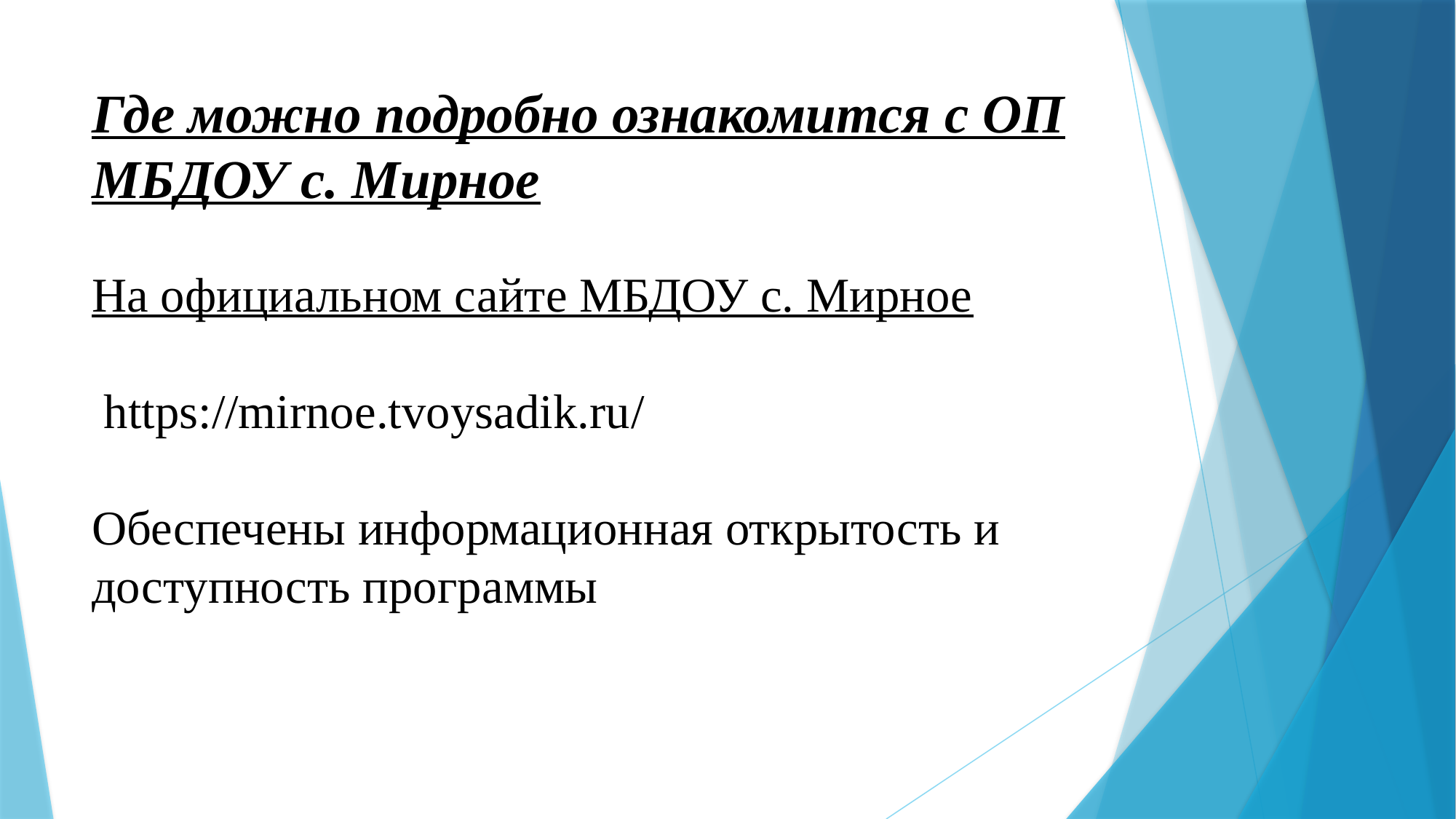

# Где можно подробно ознакомится с ОП МБДОУ с. Мирное
На официальном сайте МБДОУ с. Мирное

 https://mirnoe.tvoysadik.ru/

Обеспечены информационная открытость и доступность программы